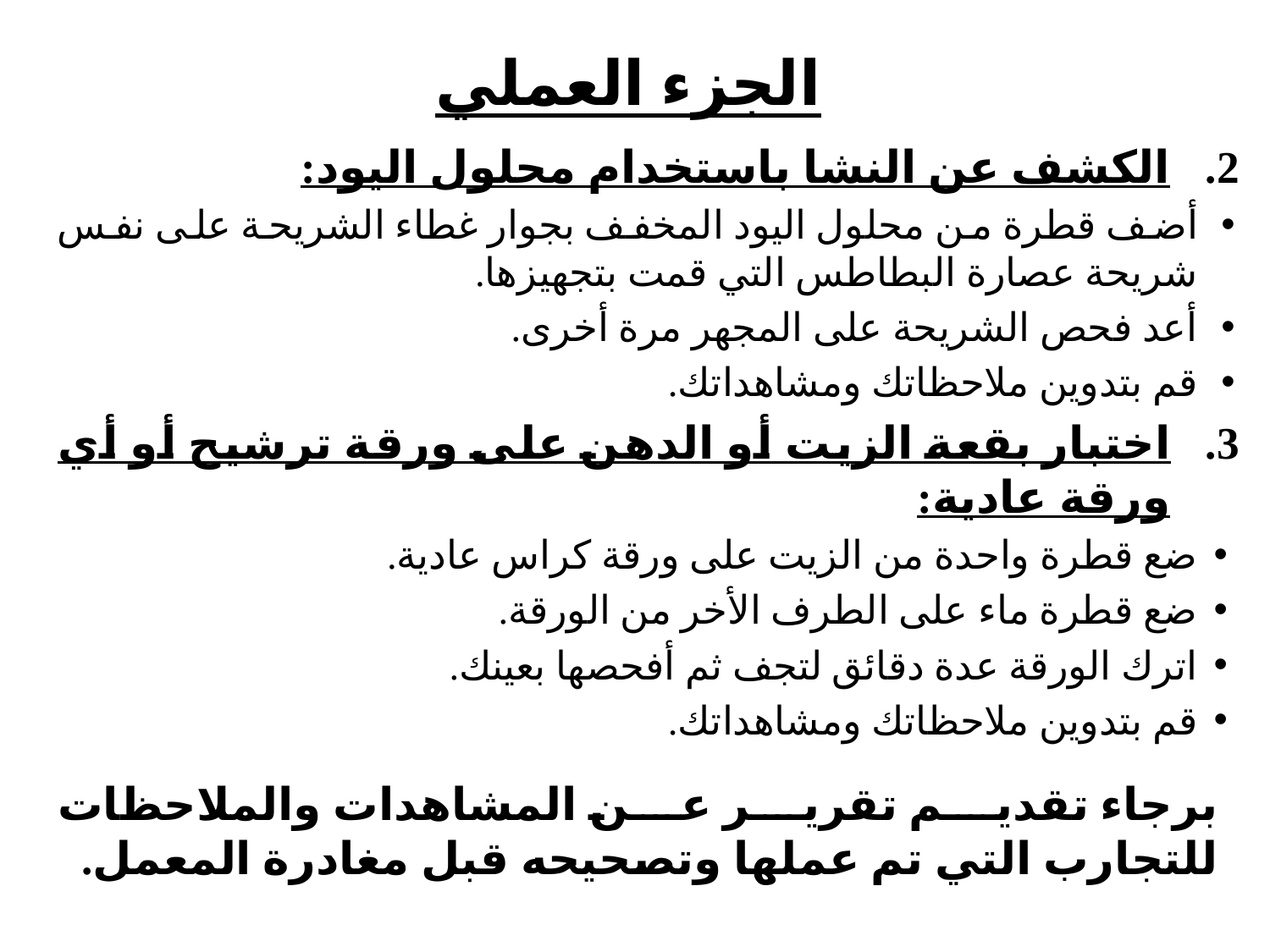

# الجزء العملي
الكشف عن النشا باستخدام محلول اليود:
أضف قطرة من محلول اليود المخفف بجوار غطاء الشريحة على نفس شريحة عصارة البطاطس التي قمت بتجهيزها.
أعد فحص الشريحة على المجهر مرة أخرى.
قم بتدوين ملاحظاتك ومشاهداتك.
اختبار بقعة الزيت أو الدهن على ورقة ترشيح أو أي ورقة عادية:
ضع قطرة واحدة من الزيت على ورقة كراس عادية.
ضع قطرة ماء على الطرف الأخر من الورقة.
اترك الورقة عدة دقائق لتجف ثم أفحصها بعينك.
قم بتدوين ملاحظاتك ومشاهداتك.

برجاء تقديم تقرير عن المشاهدات والملاحظات للتجارب التي تم عملها وتصحيحه قبل مغادرة المعمل.